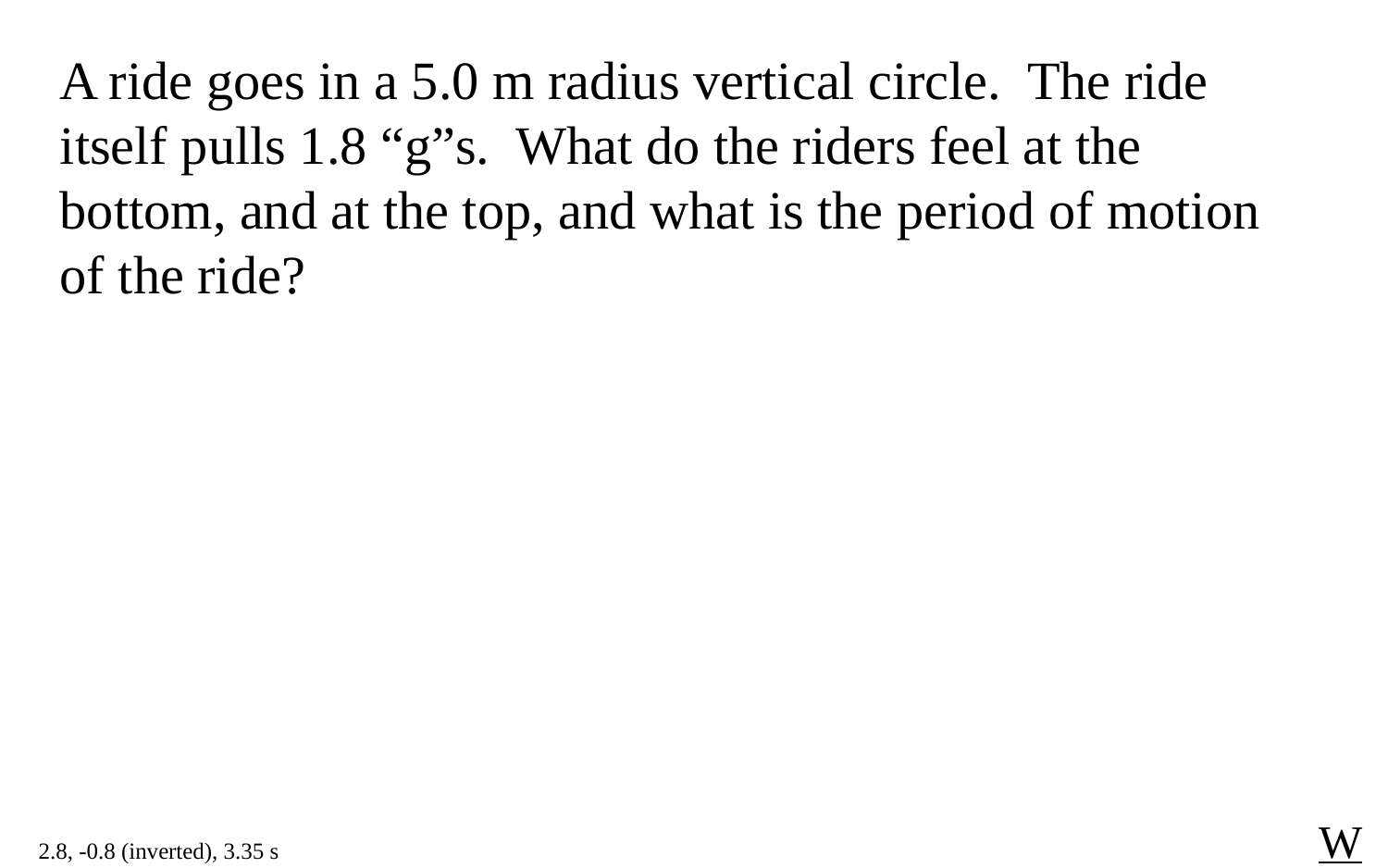

A ride goes in a 5.0 m radius vertical circle.  The ride itself pulls 1.8 “g”s.  What do the riders feel at the bottom, and at the top, and what is the period of motion of the ride?
W
2.8, -0.8 (inverted), 3.35 s